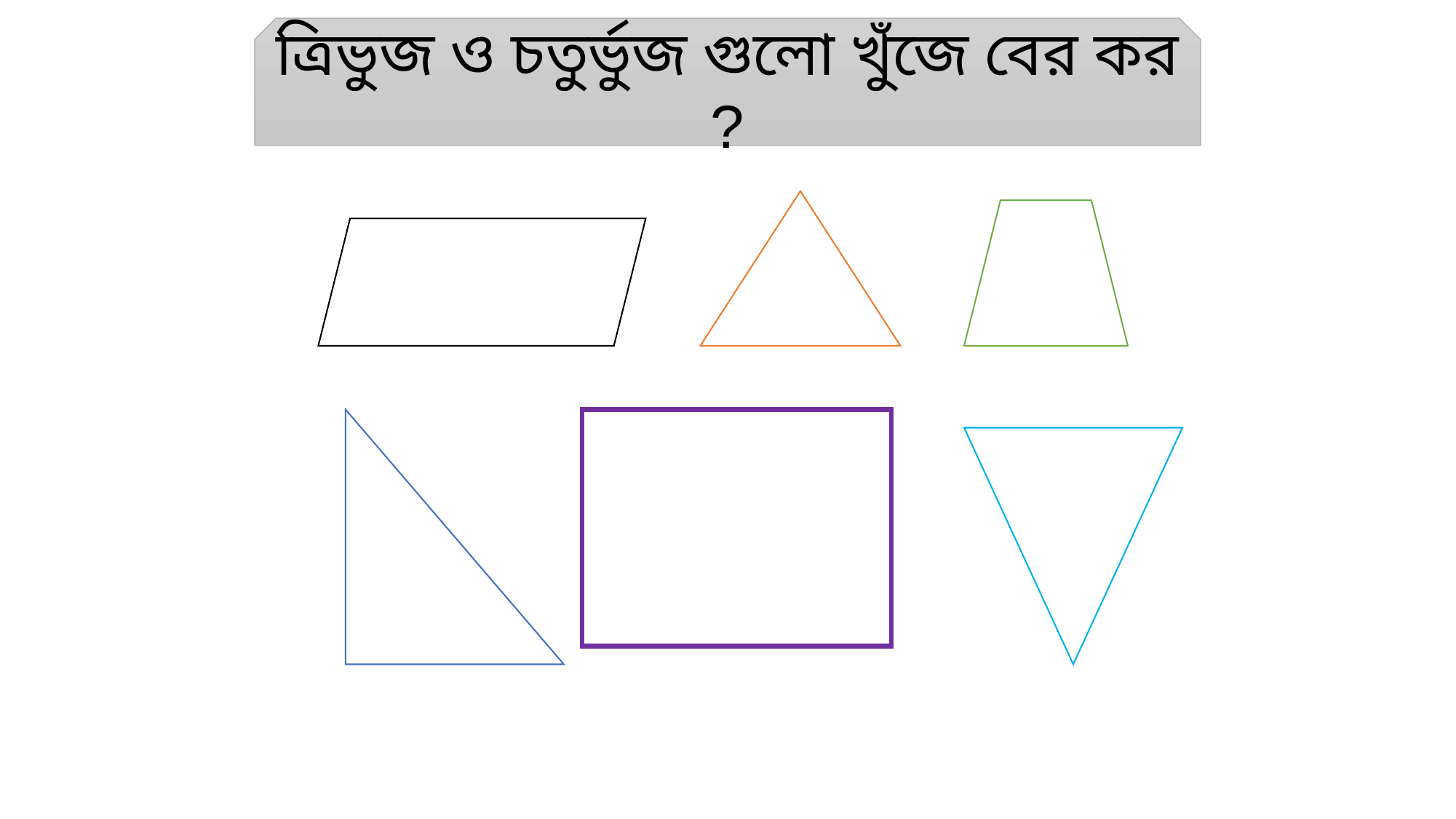

ত্রিভুজ ও চতুর্ভুজ গুলো খুঁজে বের কর ?